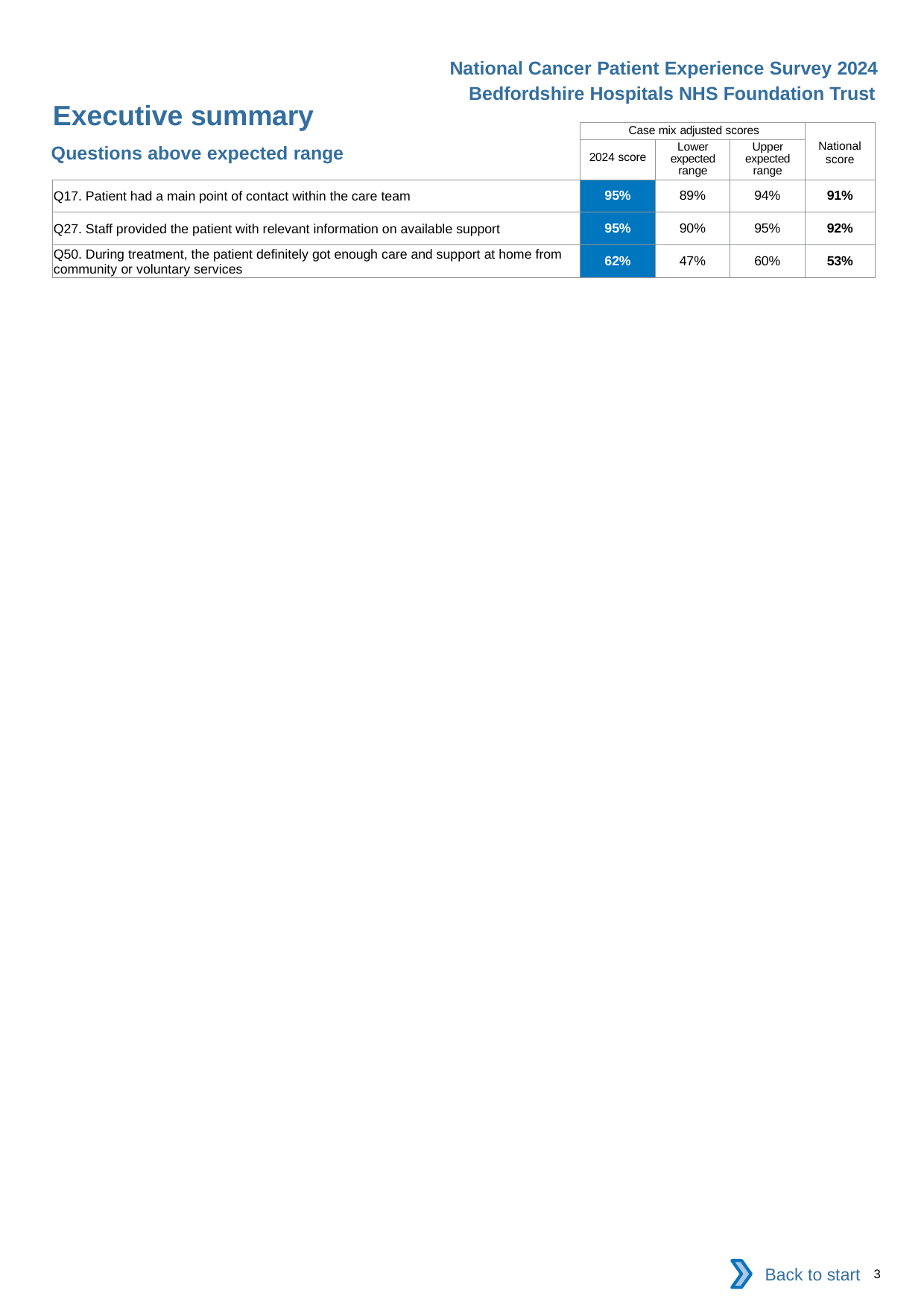

National Cancer Patient Experience Survey 2024
Bedfordshire Hospitals NHS Foundation Trust
Executive summary
|  | Case mix adjusted scores |  |  | National score |
| --- | --- | --- | --- | --- |
|  | 2024 score | Lower expected range | Upper expected range |  |
| Q17. Patient had a main point of contact within the care team | 95% | 89% | 94% | 91% |
| Q27. Staff provided the patient with relevant information on available support | 95% | 90% | 95% | 92% |
| Q50. During treatment, the patient definitely got enough care and support at home from community or voluntary services | 62% | 47% | 60% | 53% |
Questions above expected range
Back to start

3